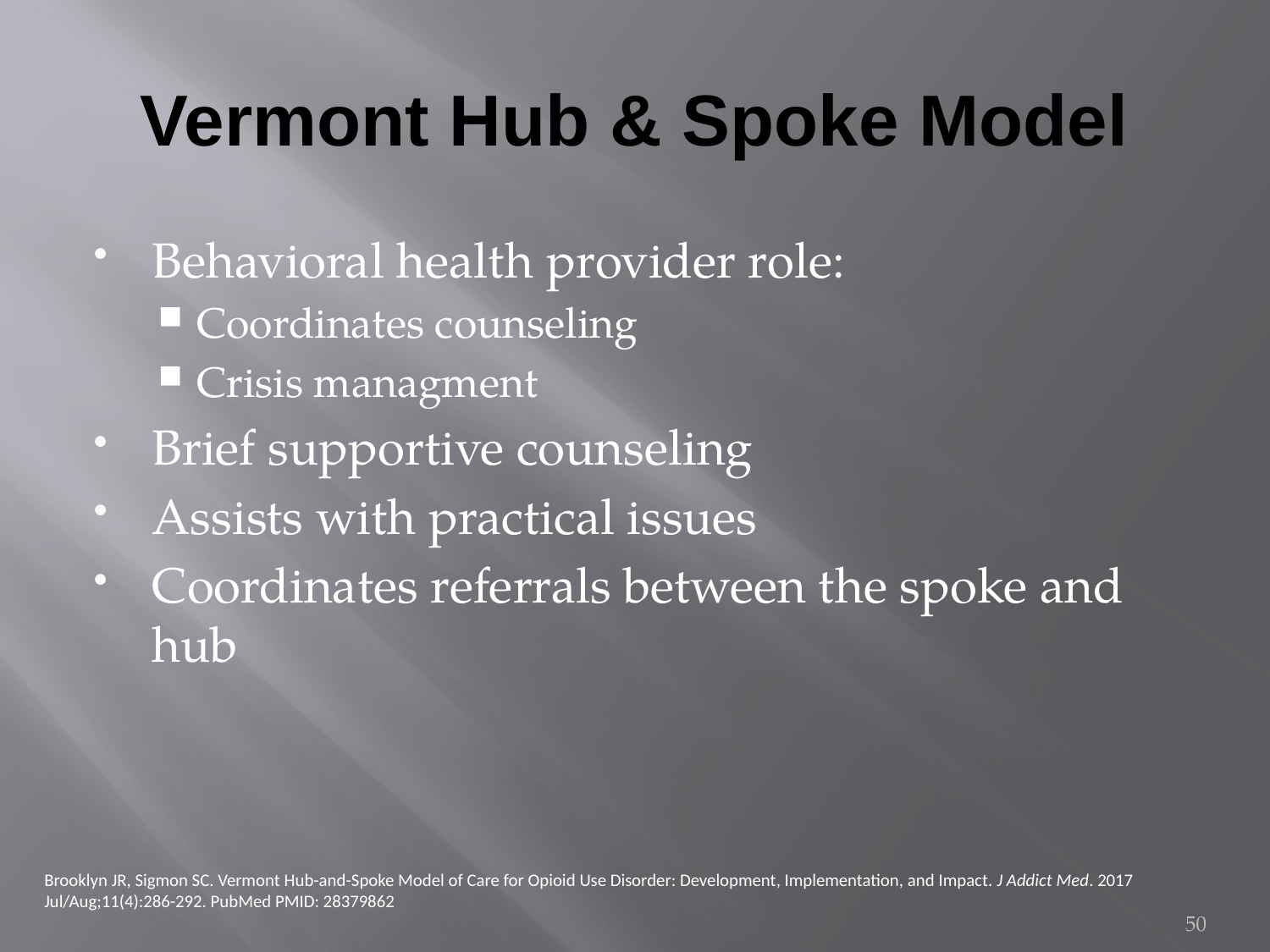

# Vermont Hub & Spoke Model
Behavioral health provider role:
Coordinates counseling
Crisis managment
Brief supportive counseling
Assists with practical issues
Coordinates referrals between the spoke and hub
Brooklyn JR, Sigmon SC. Vermont Hub-and-Spoke Model of Care for Opioid Use Disorder: Development, Implementation, and Impact. J Addict Med. 2017
Jul/Aug;11(4):286-292. PubMed PMID: 28379862
50